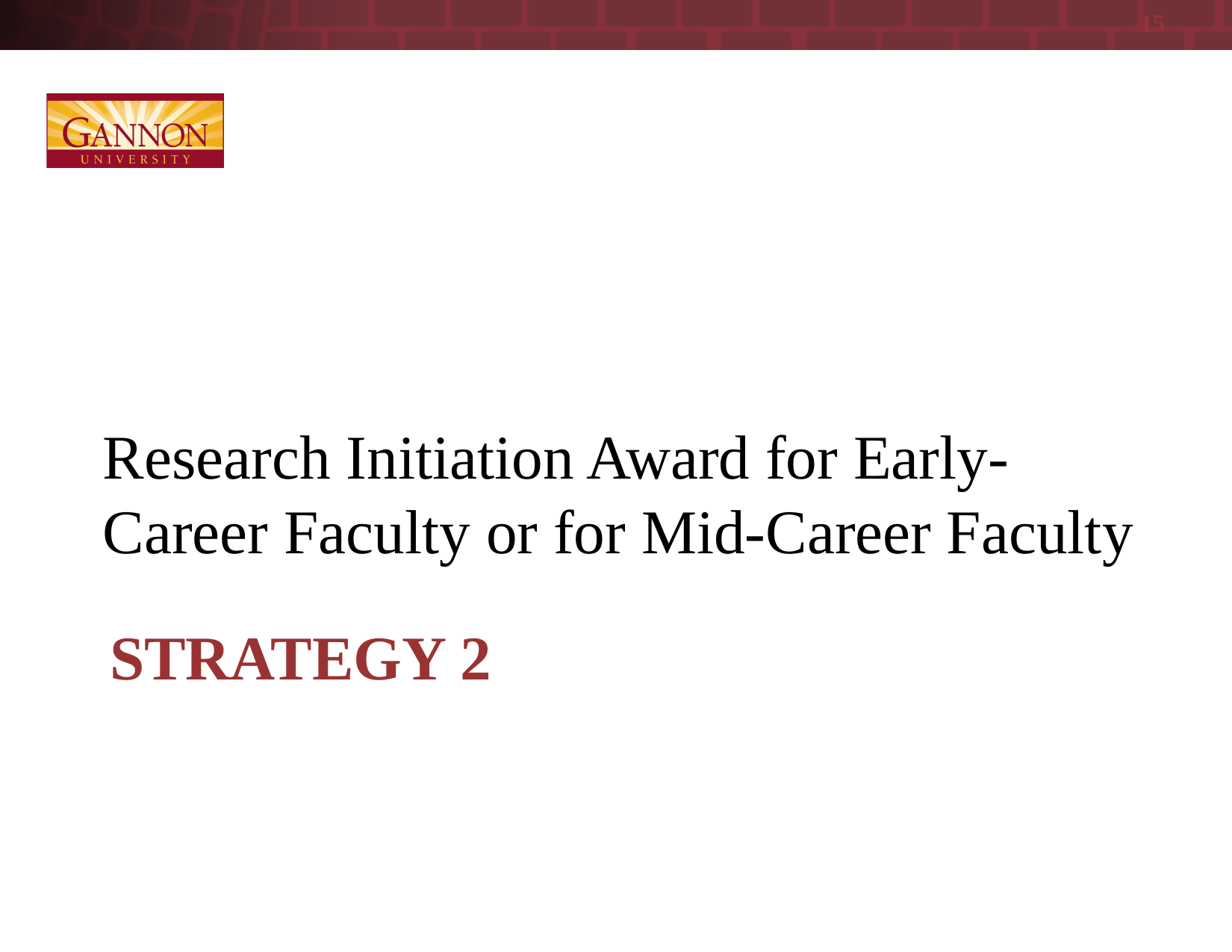

15
Research Initiation Award for Early-Career Faculty or for Mid-Career Faculty

# Strategy 2